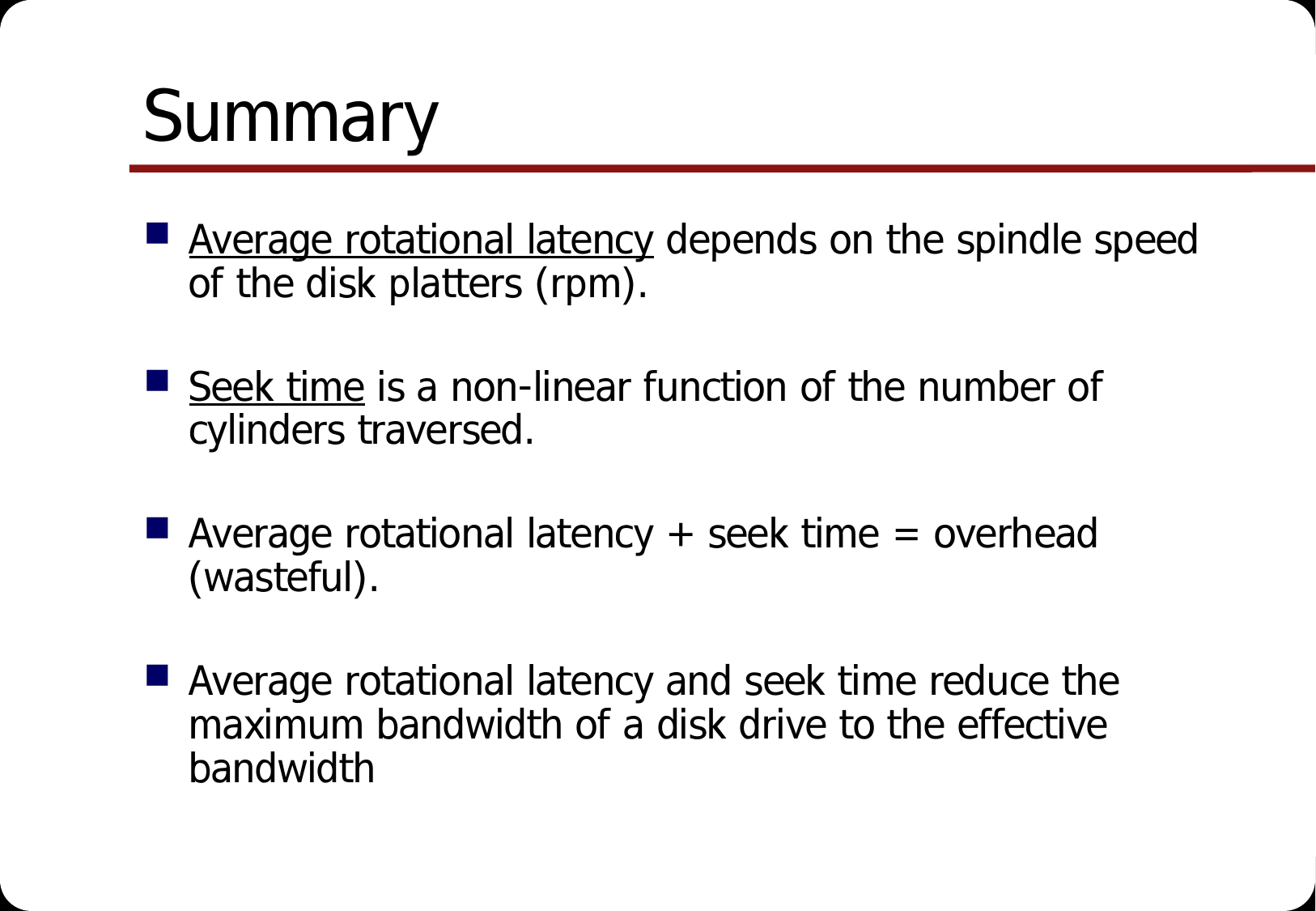

# Summary
Average rotational latency depends on the spindle speed of the disk platters (rpm).

Seek time is a non-linear function of the number of cylinders traversed.

Average rotational latency + seek time = overhead (wasteful).

Average rotational latency and seek time reduce the maximum bandwidth of a disk drive to the effective bandwidth